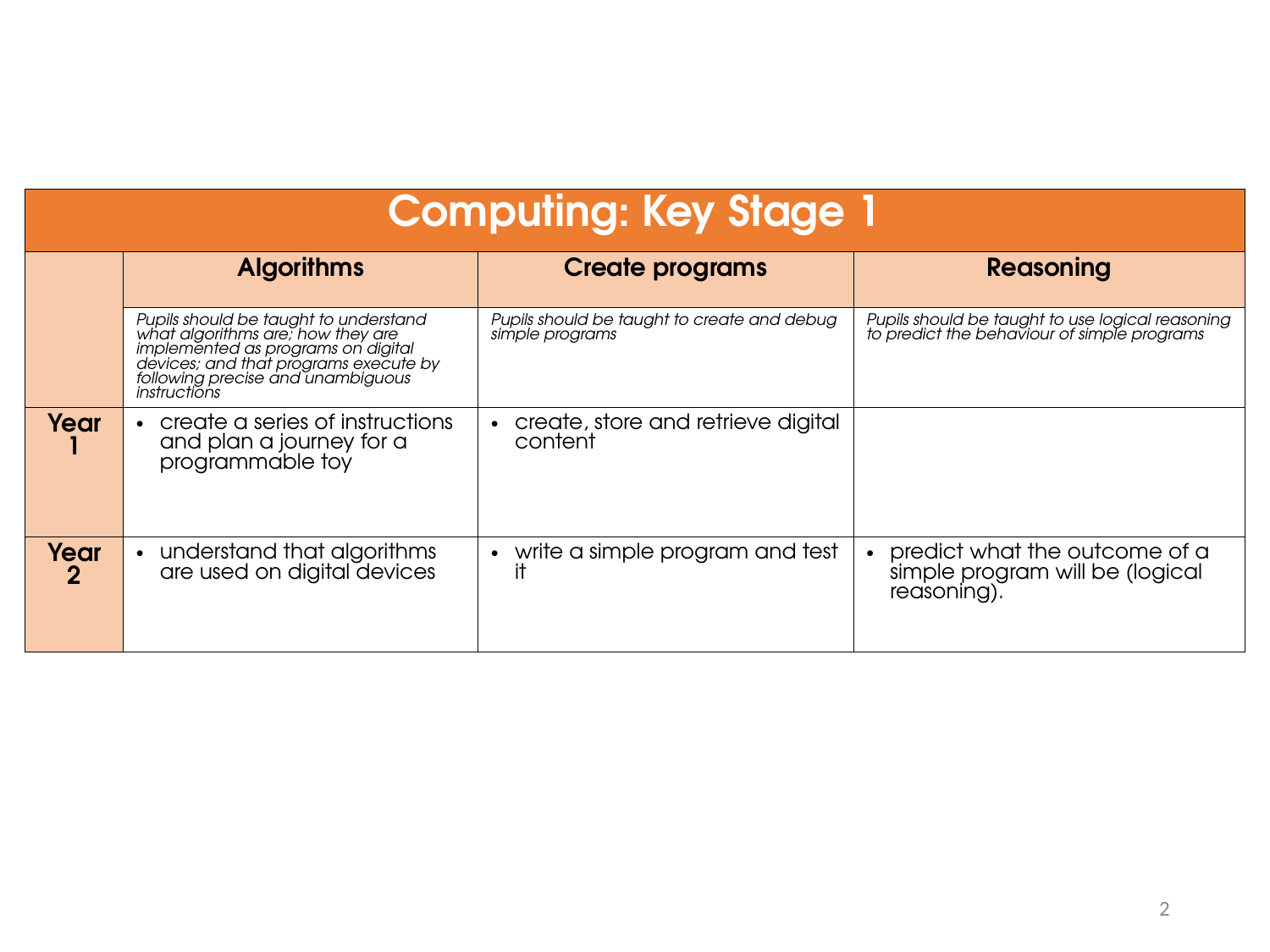

| Computing: Key Stage 1 |  |  |  |
| --- | --- | --- | --- |
|  | Algorithms | Create programs | Reasoning |
|  | Pupils should be taught to understand what algorithms are; how they are implemented as programs on digital devices; and that programs execute by following precise and unambiguous instructions | Pupils should be taught to create and debug simple programs | Pupils should be taught to use logical reasoning to predict the behaviour of simple programs |
| Year 1 | create a series of instructions and plan a journey for a programmable toy | create, store and retrieve digital content |  |
| Year 2 | understand that algorithms are used on digital devices | write a simple program and test it | predict what the outcome of a simple program will be (logical reasoning). |
2